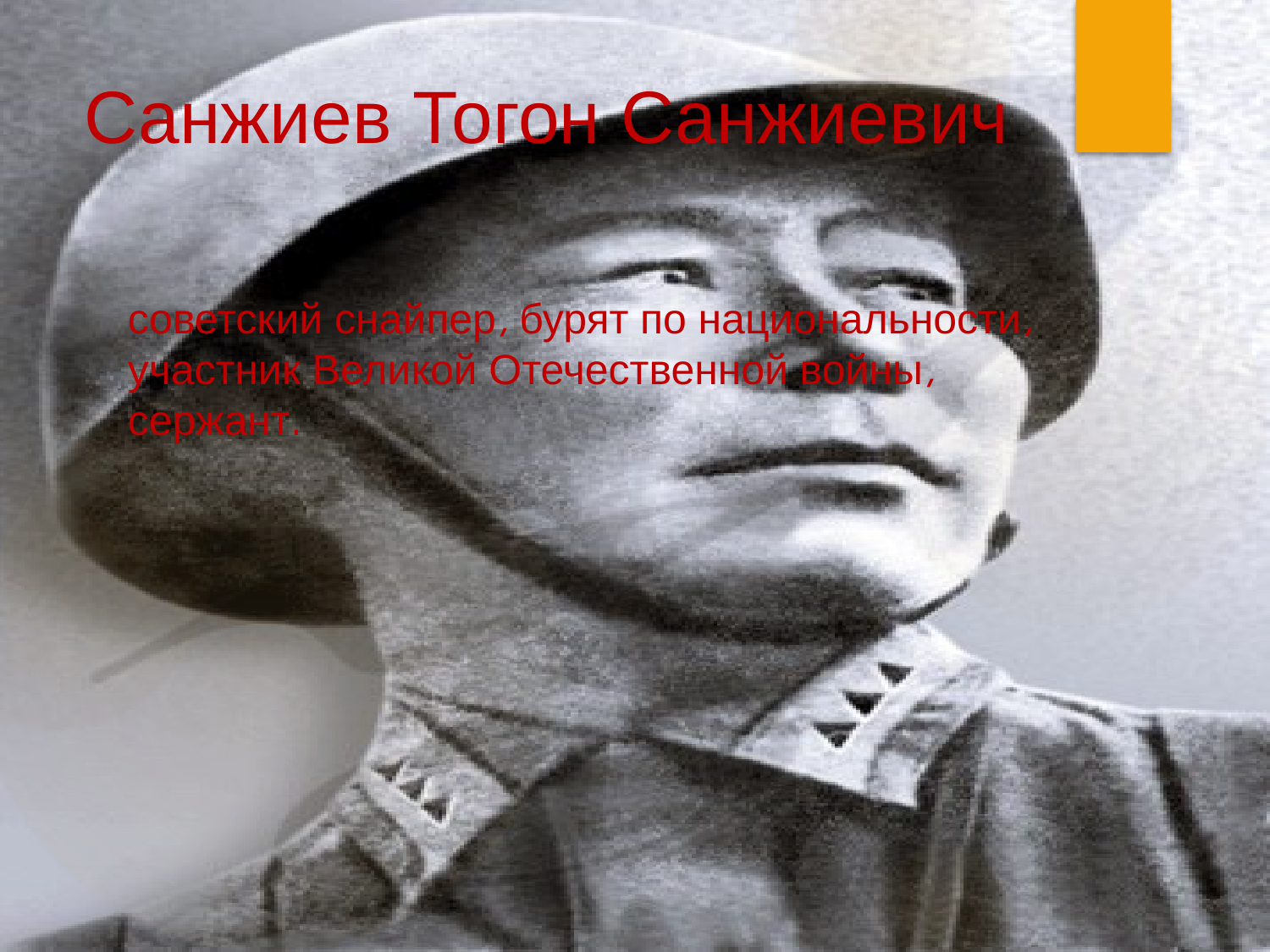

# Санжиев Тогон Санжиевич
советский снайпер, бурят по национальности, участник Великой Отечественной войны, сержант.